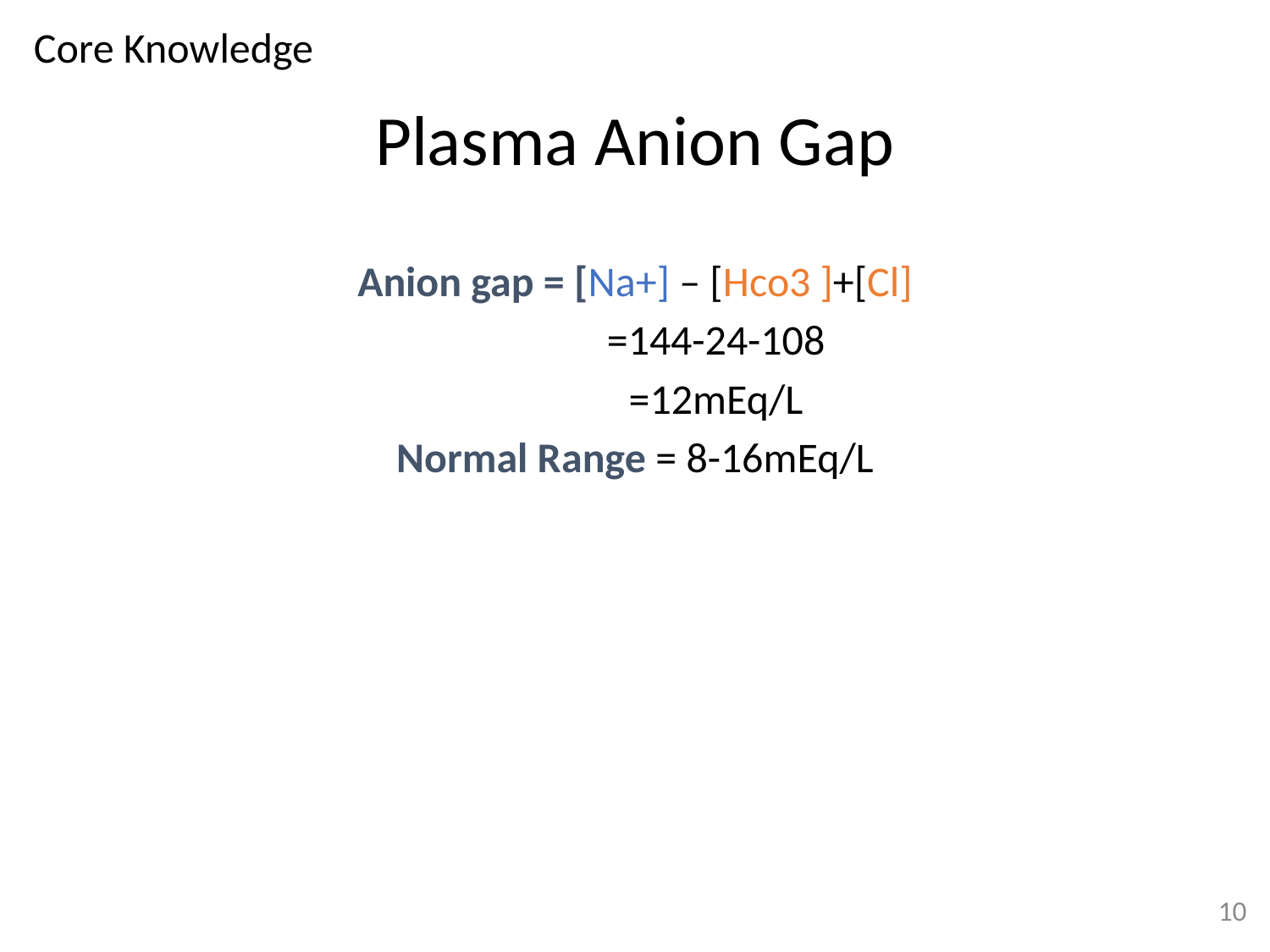

Core Knowledge
# Plasma Anion Gap
Anion gap = [Na+] – [Hco3 ]+[Cl]
                 =144-24-108
                 =12mEq/L
Normal Range = 8-16mEq/L

10